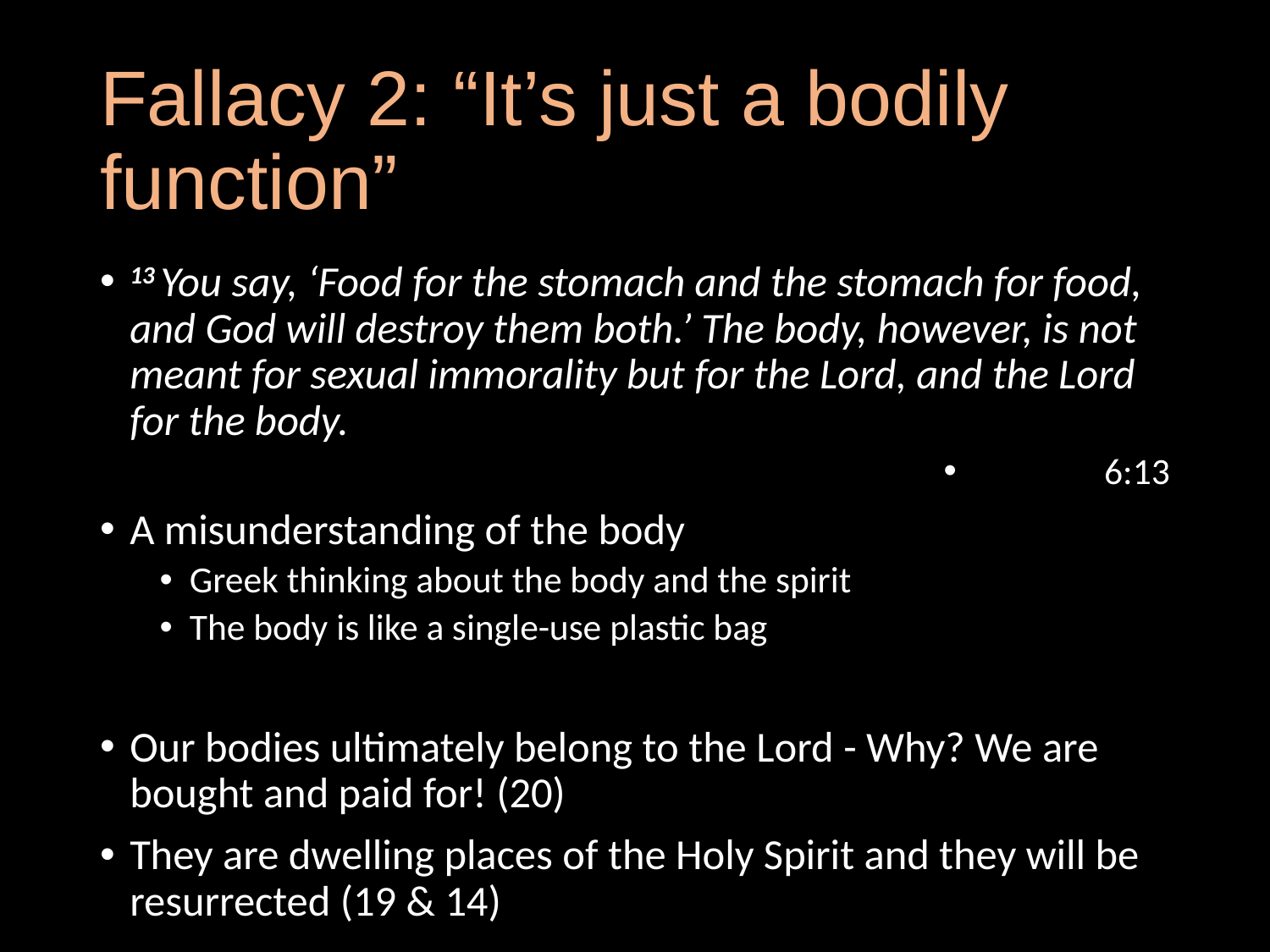

# Fallacy 2: “It’s just a bodily function”
13 You say, ‘Food for the stomach and the stomach for food, and God will destroy them both.’ The body, however, is not meant for sexual immorality but for the Lord, and the Lord for the body.
6:13
A misunderstanding of the body
Greek thinking about the body and the spirit
The body is like a single-use plastic bag

Our bodies ultimately belong to the Lord - Why? We are bought and paid for! (20)
They are dwelling places of the Holy Spirit and they will be resurrected (19 & 14)